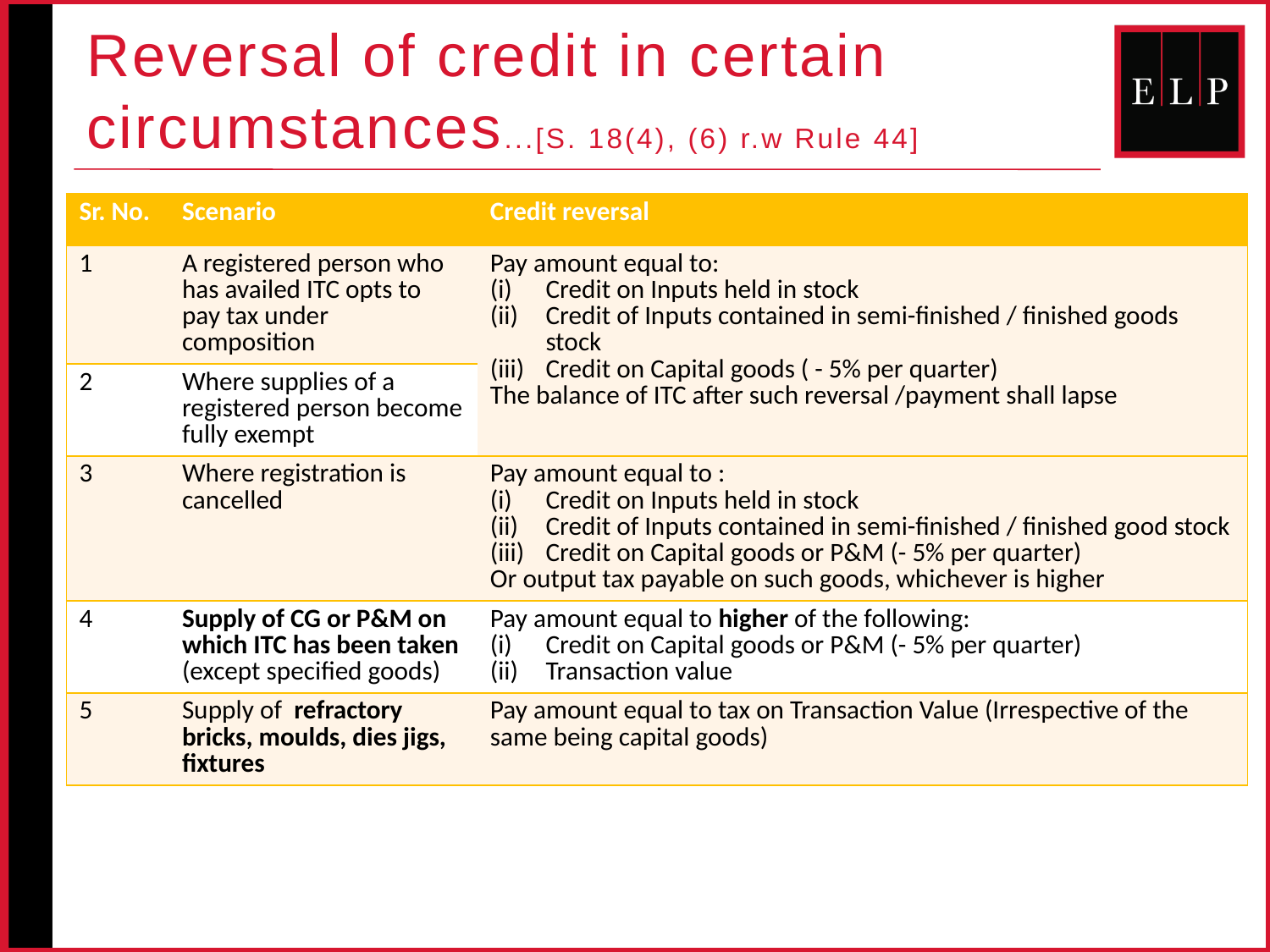

# Reversal of credit in certain circumstances...[S. 18(4), (6) r.w Rule 44]
| Sr. No. | Scenario | Credit reversal |
| --- | --- | --- |
| 1 | A registered person who has availed ITC opts to pay tax under composition | Pay amount equal to: Credit on Inputs held in stock Credit of Inputs contained in semi-finished / finished goods stock Credit on Capital goods ( - 5% per quarter) The balance of ITC after such reversal /payment shall lapse |
| 2 | Where supplies of a registered person become fully exempt |  |
| 3 | Where registration is cancelled | Pay amount equal to : Credit on Inputs held in stock Credit of Inputs contained in semi-finished / finished good stock Credit on Capital goods or P&M (- 5% per quarter) Or output tax payable on such goods, whichever is higher |
| 4 | Supply of CG or P&M on which ITC has been taken (except specified goods) | Pay amount equal to higher of the following: Credit on Capital goods or P&M (- 5% per quarter) Transaction value |
| 5 | Supply of refractory bricks, moulds, dies jigs, fixtures | Pay amount equal to tax on Transaction Value (Irrespective of the same being capital goods) |